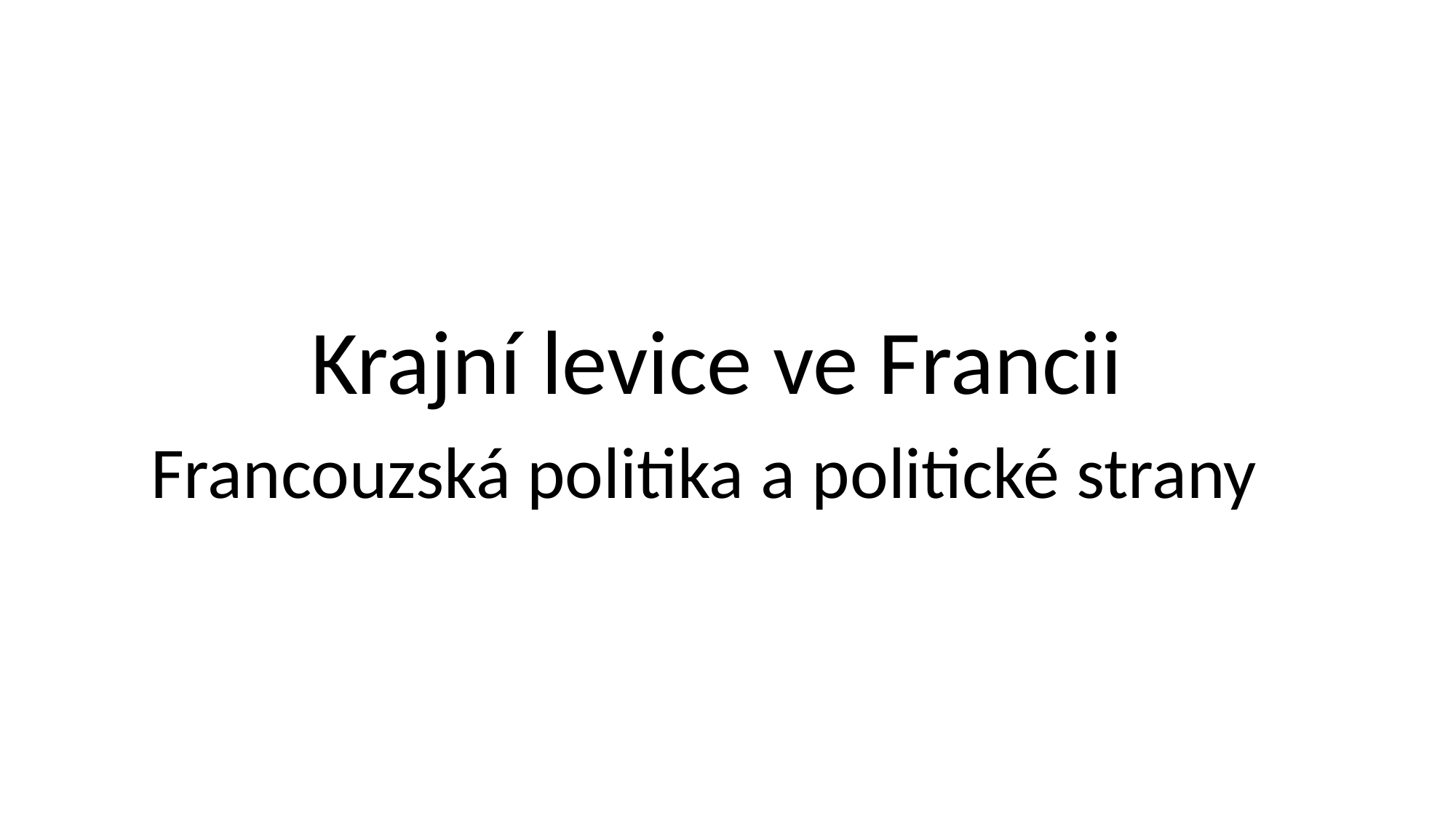

# Krajní levice ve Francii
Francouzská politika a politické strany